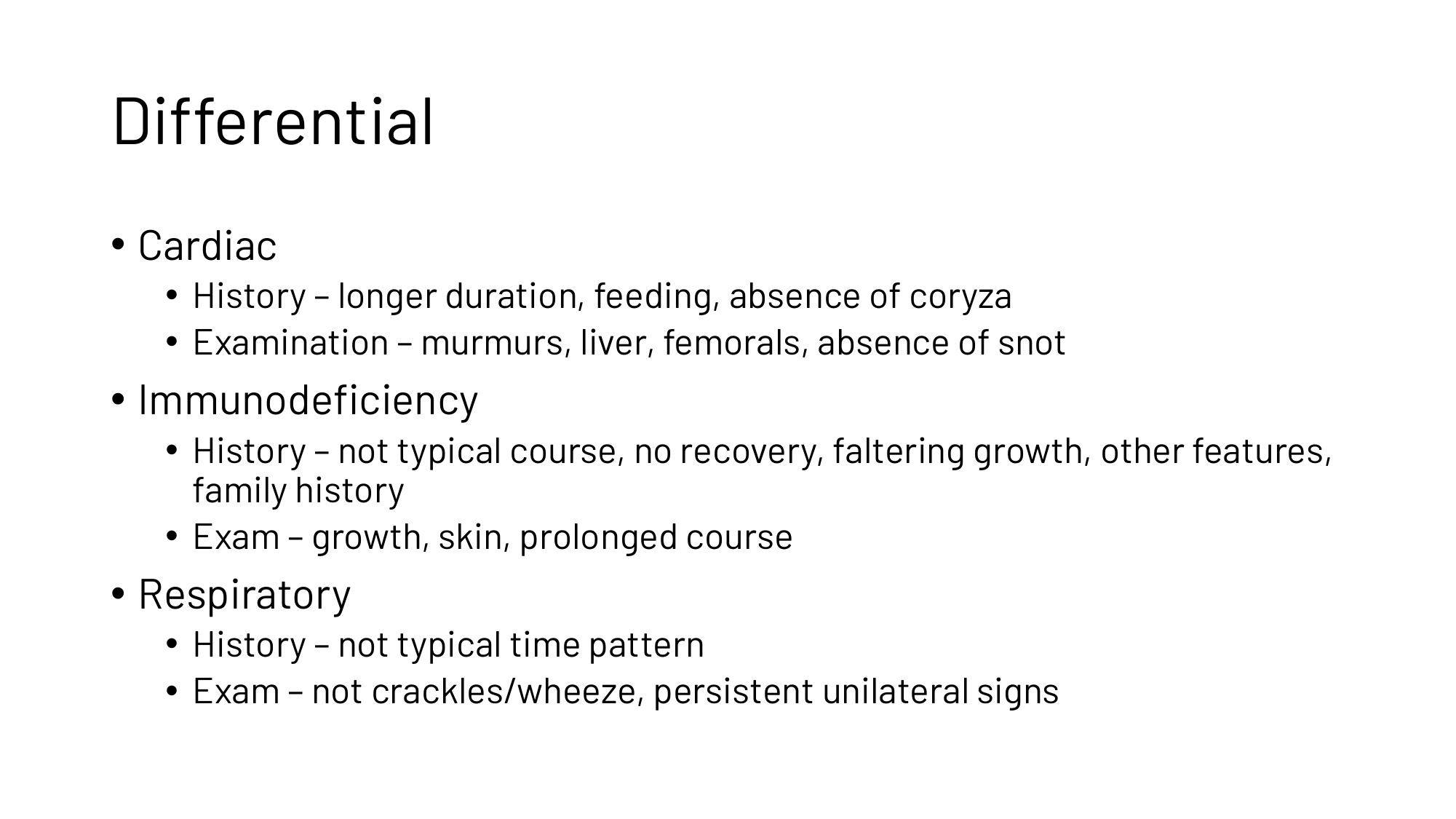

# Differential
Cardiac
History – longer duration, feeding, absence of coryza
Examination – murmurs, liver, femorals, absence of snot
Immunodeficiency
History – not typical course, no recovery, faltering growth, other features, family history
Exam – growth, skin, prolonged course
Respiratory
History – not typical time pattern
Exam – not crackles/wheeze, persistent unilateral signs